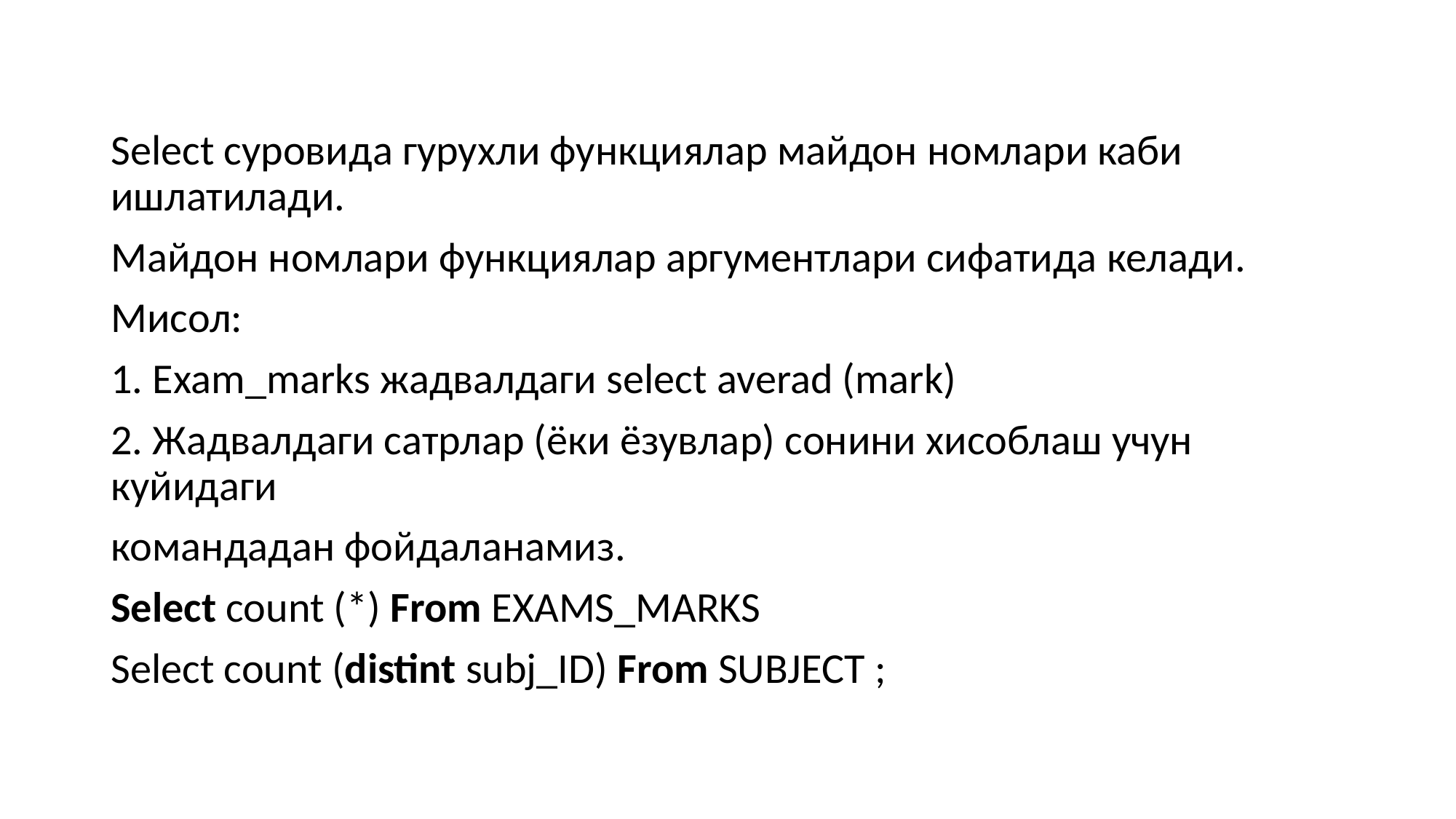

Select суровида гурухли функциялар майдон номлари каби ишлатилади.
Майдон номлари функциялар аргументлари сифатида келади.
Мисол:
1. Exam_marks жадвалдаги select averad (mark)
2. Жадвалдаги сатрлар (ёки ёзувлар) сонини хисоблаш учун куйидаги
командадан фойдаланамиз.
Select count (*) From EXAMS_MARKS
Select count (distint subj_ID) From SUBJECT ;